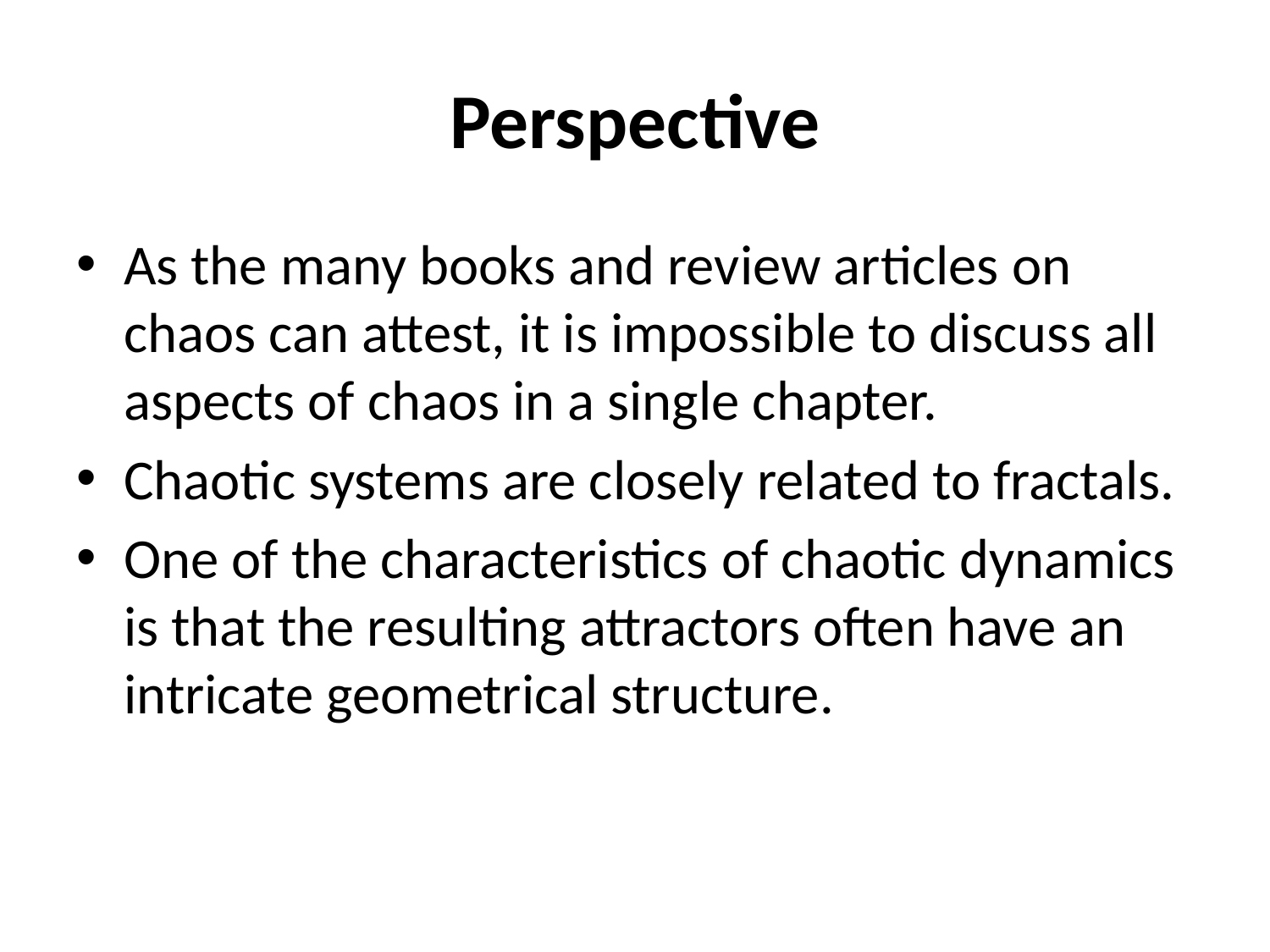

# Perspective
As the many books and review articles on chaos can attest, it is impossible to discuss all aspects of chaos in a single chapter.
Chaotic systems are closely related to fractals.
One of the characteristics of chaotic dynamics is that the resulting attractors often have an intricate geometrical structure.